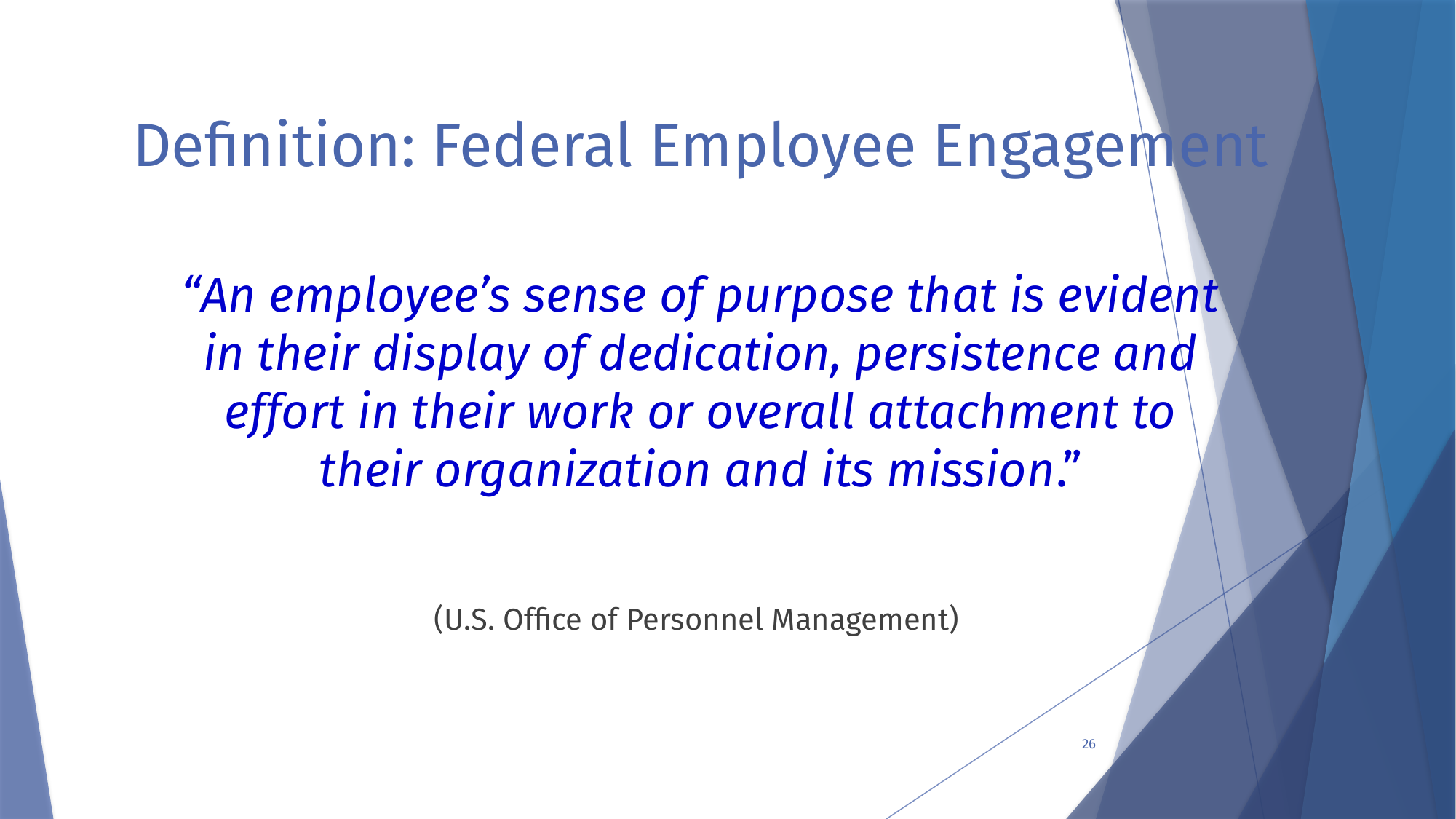

# Definition: Federal Employee Engagement
“An employee’s sense of purpose that is evident in their display of dedication, persistence and effort in their work or overall attachment to their organization and its mission.”

(U.S. Office of Personnel Management)
26